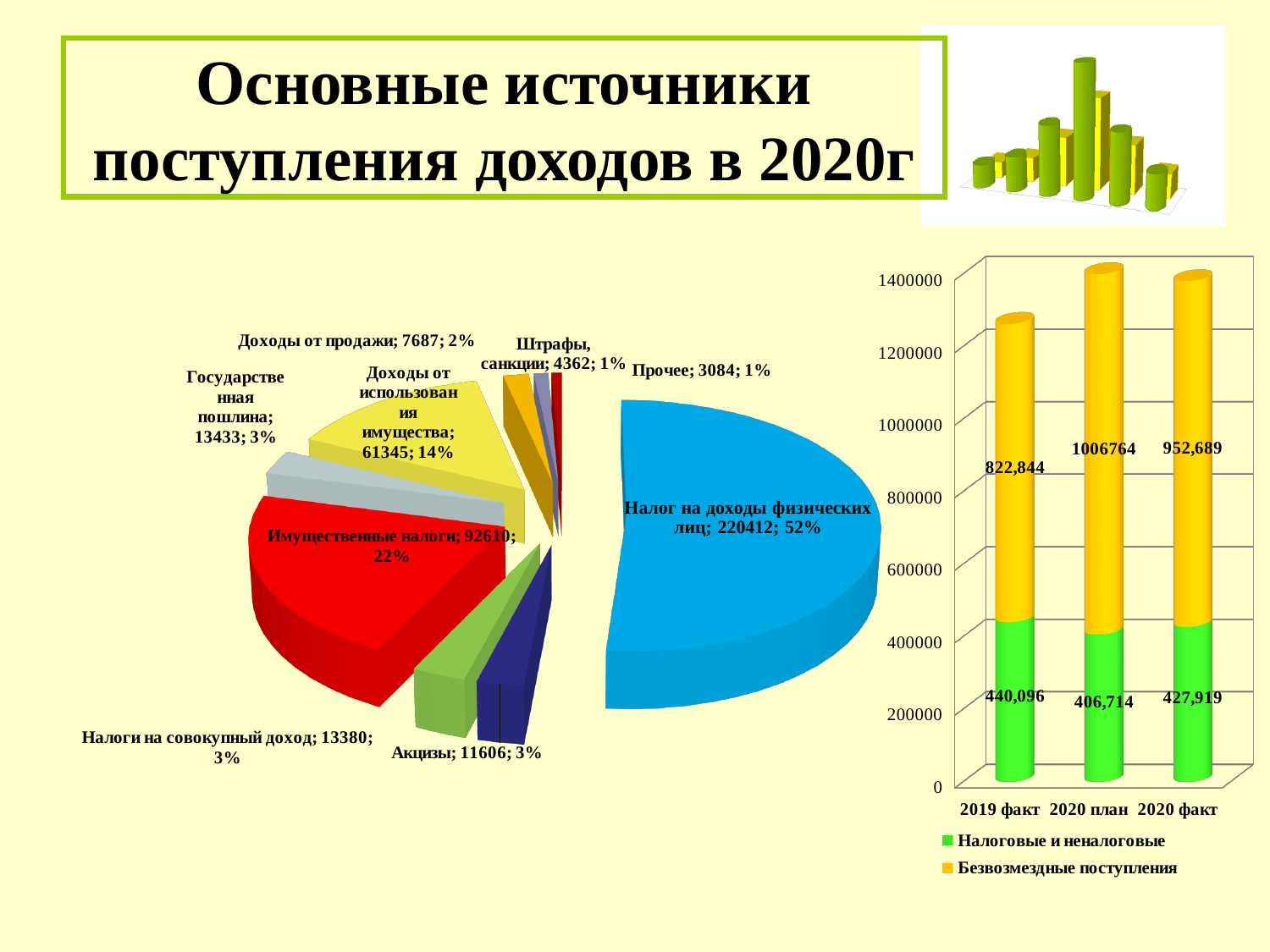

# Основные источники поступления доходов в 2020г

[unsupported chart]

[unsupported chart]

[unsupported chart]